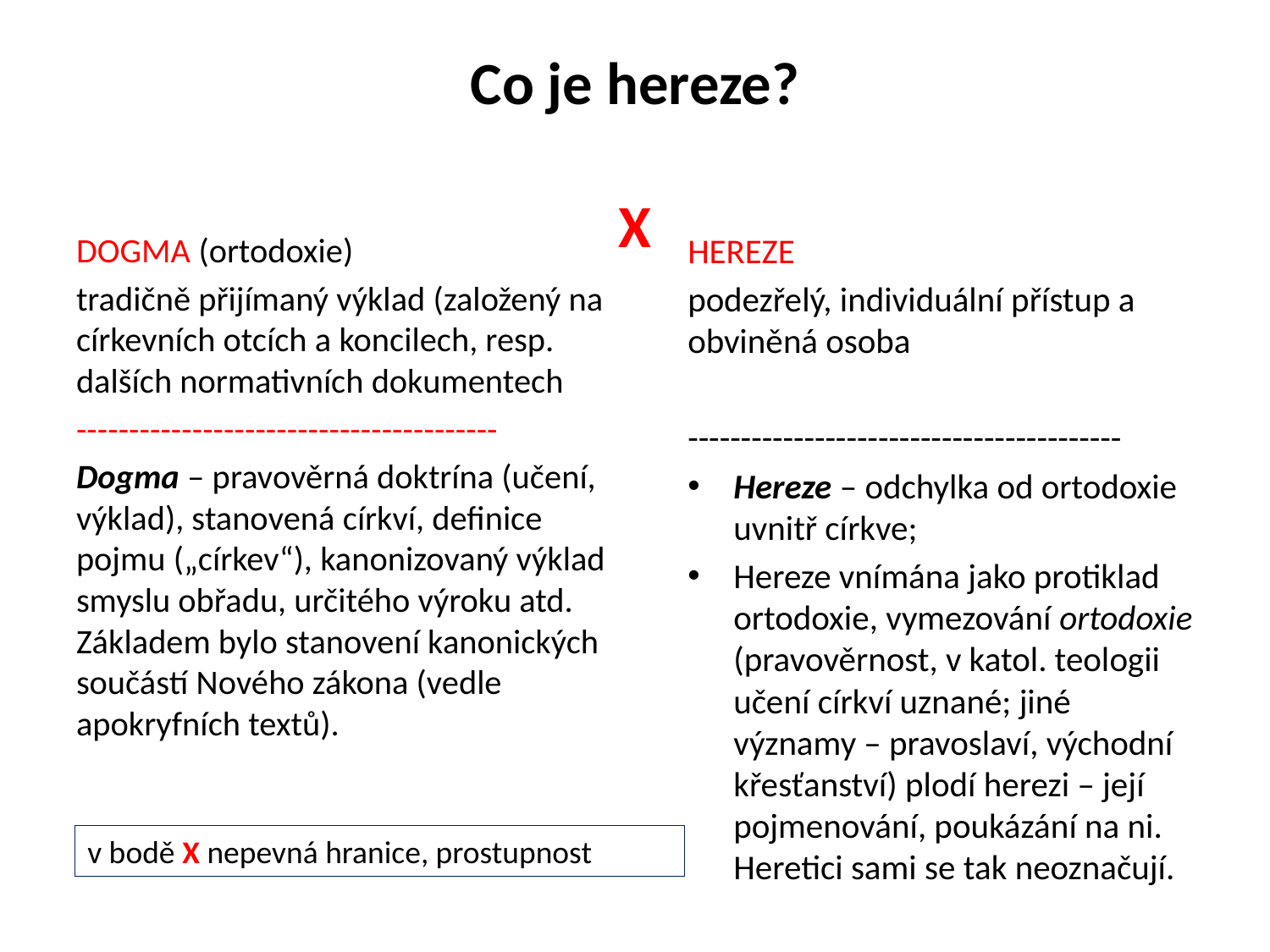

# Co je hereze? X
DOGMA (ortodoxie)
tradičně přijímaný výklad (založený na církevních otcích a koncilech, resp. dalších normativních dokumentech
----------------------------------------
Dogma – pravověrná doktrína (učení, výklad), stanovená církví, definice pojmu („církev“), kanonizovaný výklad smyslu obřadu, určitého výroku atd. Základem bylo stanovení kanonických součástí Nového zákona (vedle apokryfních textů).
HEREZE
podezřelý, individuální přístup a obviněná osoba

-----------------------------------------
Hereze – odchylka od ortodoxie uvnitř církve;
Hereze vnímána jako protiklad ortodoxie, vymezování ortodoxie (pravověrnost, v katol. teologii učení církví uznané; jiné významy – pravoslaví, východní křesťanství) plodí herezi – její pojmenování, poukázání na ni. Heretici sami se tak neoznačují.
v bodě X nepevná hranice, prostupnost